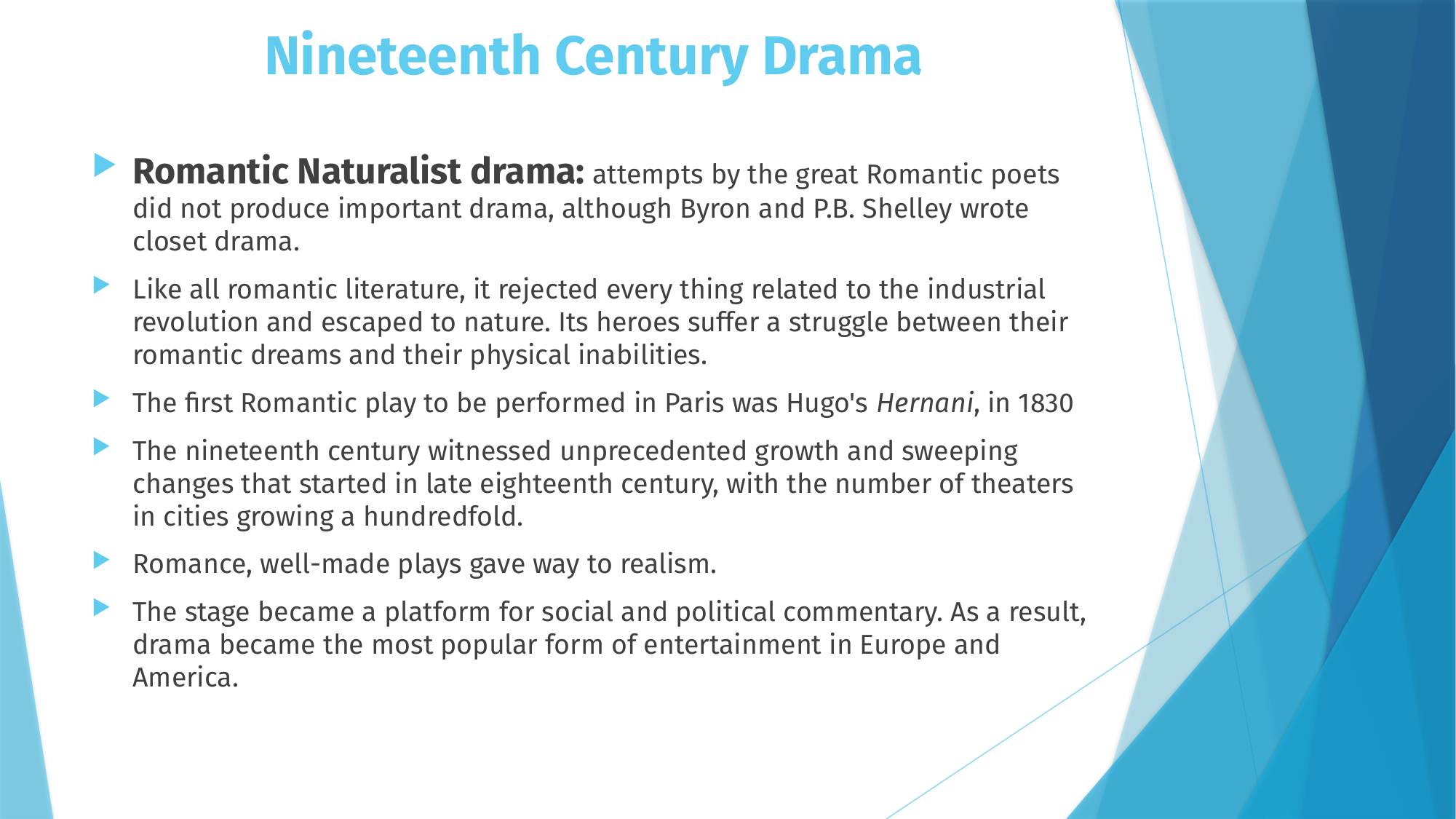

# Nineteenth Century Drama

Romantic Naturalist drama: attempts by the great Romantic poets did not produce important drama, although Byron and P.B. Shelley wrote closet drama.
Like all romantic literature, it rejected every thing related to the industrial revolution and escaped to nature. Its heroes suffer a struggle between their romantic dreams and their physical inabilities.
The first Romantic play to be performed in Paris was Hugo's Hernani, in 1830
The nineteenth century witnessed unprecedented growth and sweeping changes that started in late eighteenth century, with the number of theaters in cities growing a hundredfold.
Romance, well-made plays gave way to realism.
The stage became a platform for social and political commentary. As a result, drama became the most popular form of entertainment in Europe and America.